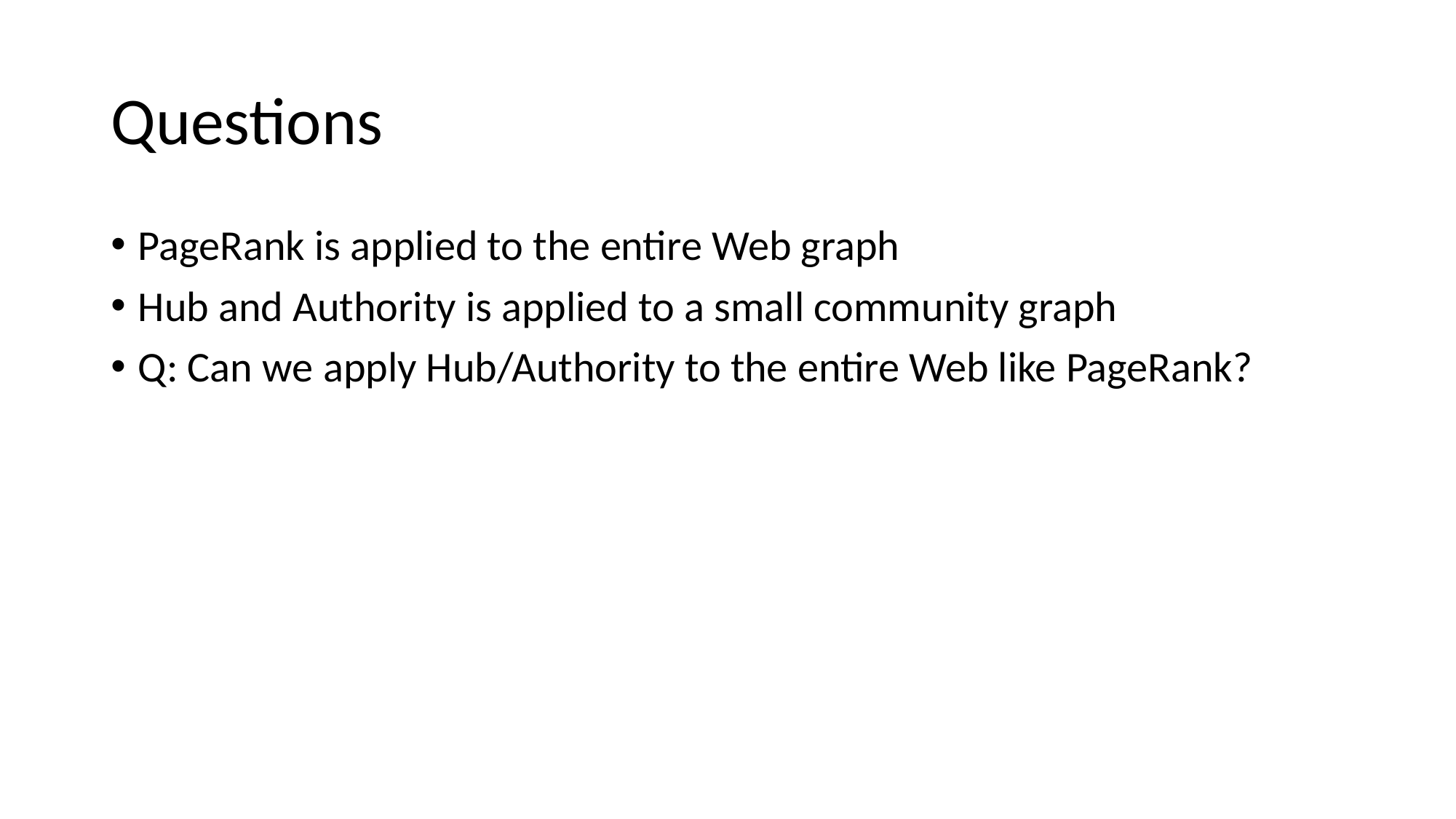

# Questions
PageRank is applied to the entire Web graph
Hub and Authority is applied to a small community graph
Q: Can we apply Hub/Authority to the entire Web like PageRank?